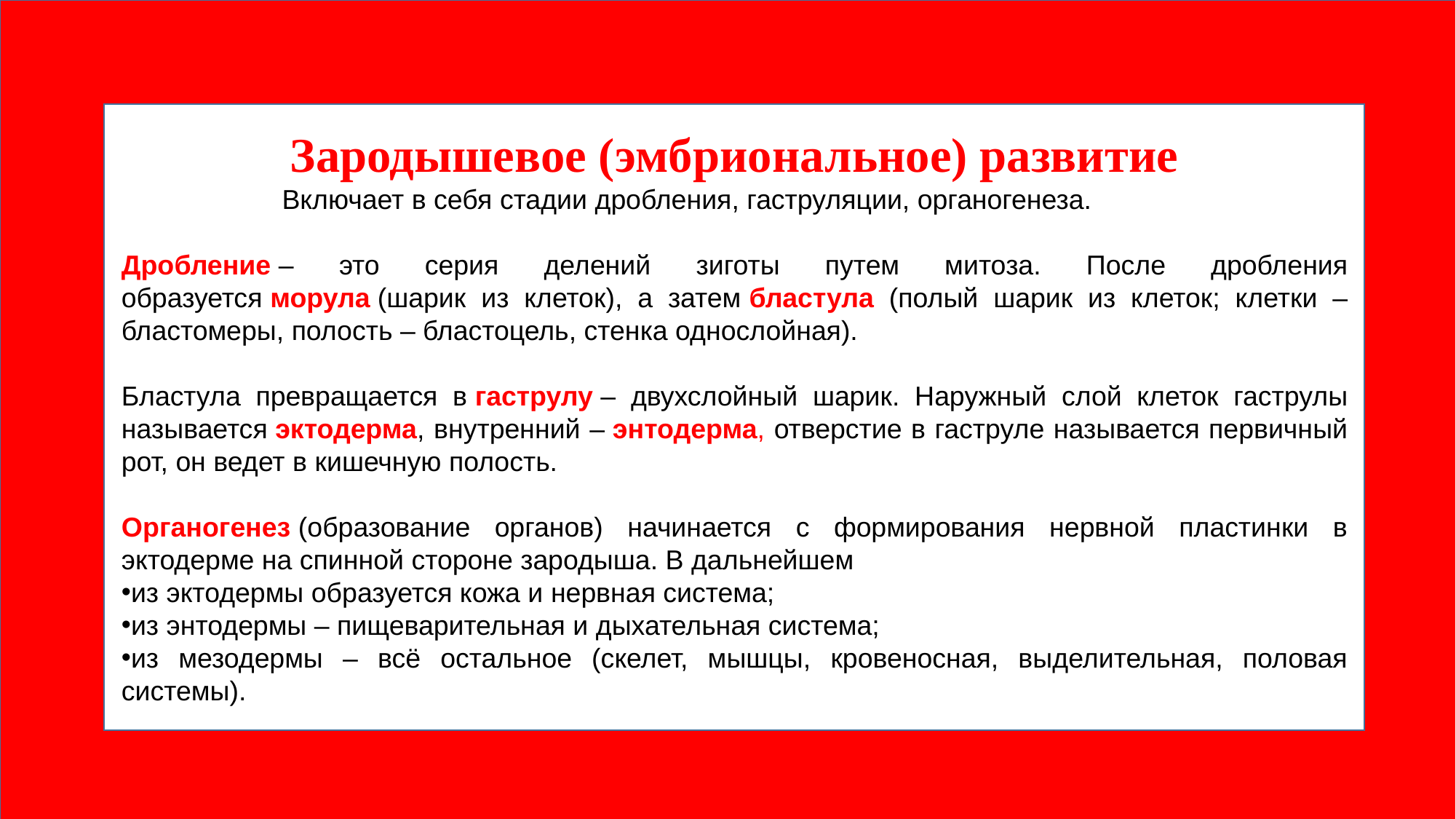

Зародышевое (эмбриональное) развитие
                     Включает в себя стадии дробления, гаструляции, органогенеза.
Дробление – это серия делений зиготы путем митоза. После дробления образуется морула (шарик из клеток), а затем бластула (полый шарик из клеток; клетки – бластомеры, полость – бластоцель, стенка однослойная).
Бластула превращается в гаструлу – двухслойный шарик. Наружный слой клеток гаструлы называется эктодерма, внутренний – энтодерма, отверстие в гаструле называется первичный рот, он ведет в кишечную полость.
Органогенез (образование органов) начинается с формирования нервной пластинки в эктодерме на спинной стороне зародыша. В дальнейшем
из эктодермы образуется кожа и нервная система;
из энтодермы – пищеварительная и дыхательная система;
из мезодермы – всё остальное (скелет, мышцы, кровеносная, выделительная, половая системы).